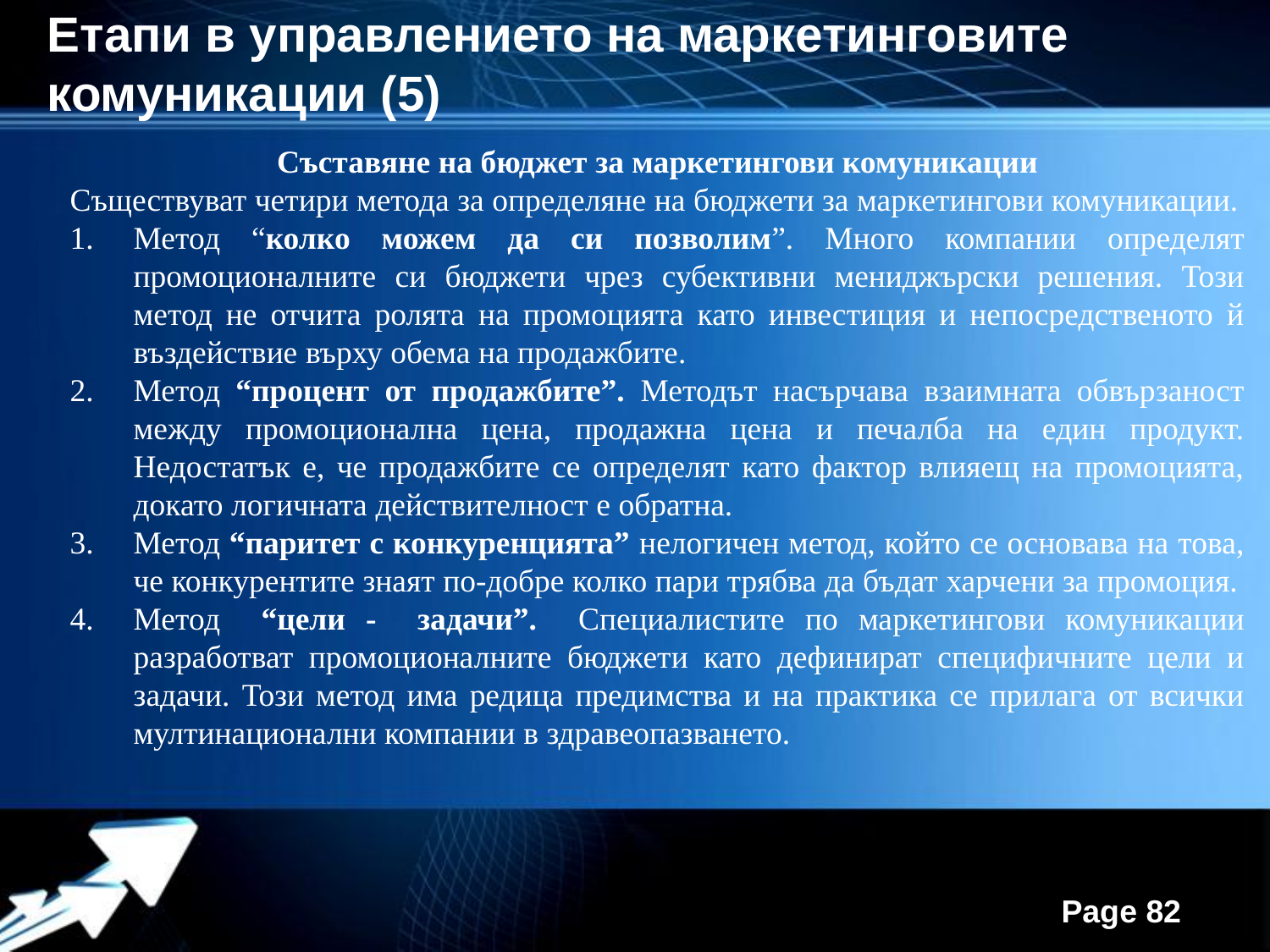

Етапи в управлението на маркетинговите комуникации (5)
Съставяне на бюджет за маркетингови комуникации
Съществуват четири метода за определяне на бюджети за маркетингови комуникации.
Метод “колко можем да си позволим”. Много компании определят промоционалните си бюджети чрез субективни мениджърски решения. Този метод не отчита ролята на промоцията като инвестиция и непосредственото й въздействие върху обема на продажбите.
Метод “процент от продажбите”. Методът насърчава взаимната обвързаност между промоционална цена, продажна цена и печалба на един продукт. Недостатък е, че продажбите се определят като фактор влияещ на промоцията, докато логичната действителност е обратна.
Метод “паритет с конкуренцията” нелогичен метод, който се основава на това, че конкурентите знаят по-добре колко пари трябва да бъдат харчени за промоция.
Метод  “цели -  задачи”.  Специалистите по маркетингови комуникации разработват промоционалните бюджети като дефинират специфичните цели и задачи. Този метод има редица предимства и на практика се прилага от всички мултинационални компании в здравеопазването.